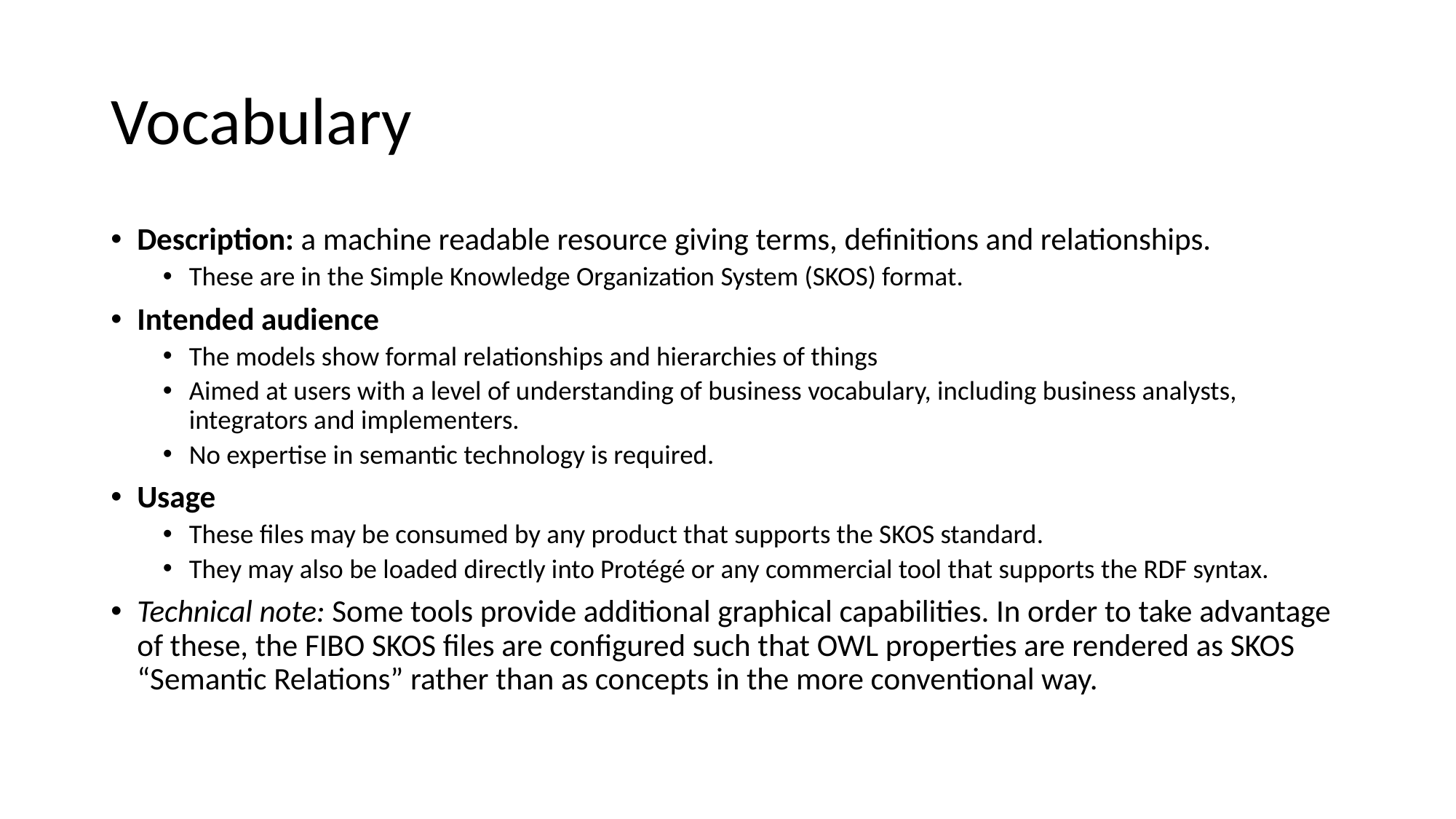

# Vocabulary
Description: a machine readable resource giving terms, definitions and relationships.
These are in the Simple Knowledge Organization System (SKOS) format.
Intended audience
The models show formal relationships and hierarchies of things
Aimed at users with a level of understanding of business vocabulary, including business analysts, integrators and implementers.
No expertise in semantic technology is required.
Usage
These files may be consumed by any product that supports the SKOS standard.
They may also be loaded directly into Protégé or any commercial tool that supports the RDF syntax.
Technical note: Some tools provide additional graphical capabilities. In order to take advantage of these, the FIBO SKOS files are configured such that OWL properties are rendered as SKOS “Semantic Relations” rather than as concepts in the more conventional way.